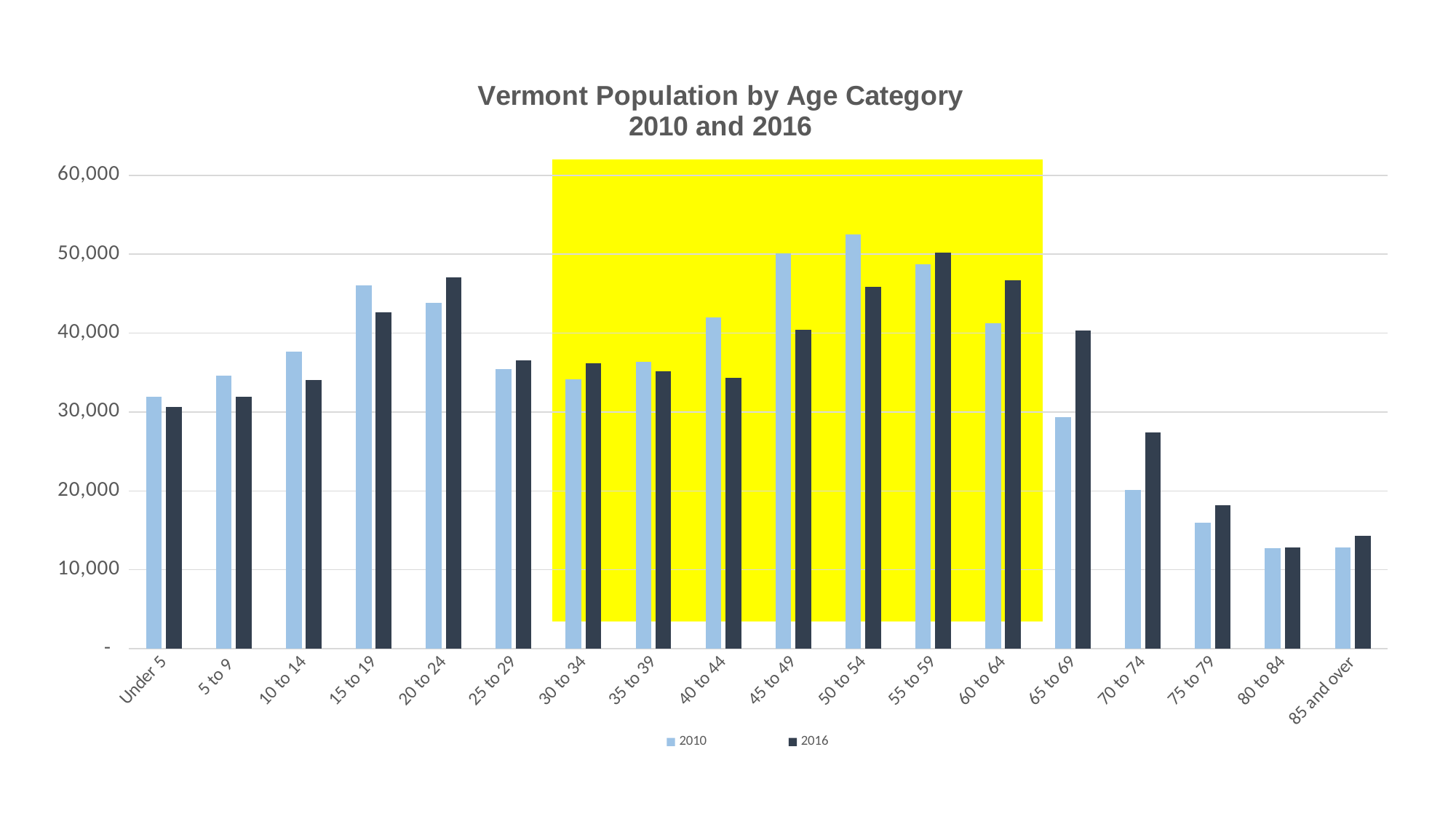

### Chart: Vermont Population by Age Category
2010 and 2016

| Category | 2010 | 2016 |
|---|---|---|
|     Under 5 | 31952.0 | 30641.0 |
|     5 to 9  | 34654.0 | 31891.0 |
|     10 to 14 | 37637.0 | 34026.0 |
|     15 to 19 | 46012.0 | 42608.0 |
|     20 to 24 | 43851.0 | 47105.0 |
|     25 to 29 | 35441.0 | 36517.0 |
| 30 to 34 | 34181.0 | 36192.0 |
|     35 to 39 | 36358.0 | 35185.0 |
| 40 to 44 | 42001.0 | 34319.0 |
| 45 to 49 | 50110.0 | 40381.0 |
|     50 to 54 | 52493.0 | 45906.0 |
|     55 to 59 | 48739.0 | 50180.0 |
|     60 to 64 | 41234.0 | 46711.0 |
|     65 to 69 | 29390.0 | 40290.0 |
| 70 to 74 | 20148.0 | 27386.0 |
|     75 to 79 | 15960.0 | 18179.0 |
| 80 to 84 | 12783.0 | 12794.0 |
|     85 and over | 12797.0 | 14283.0 |